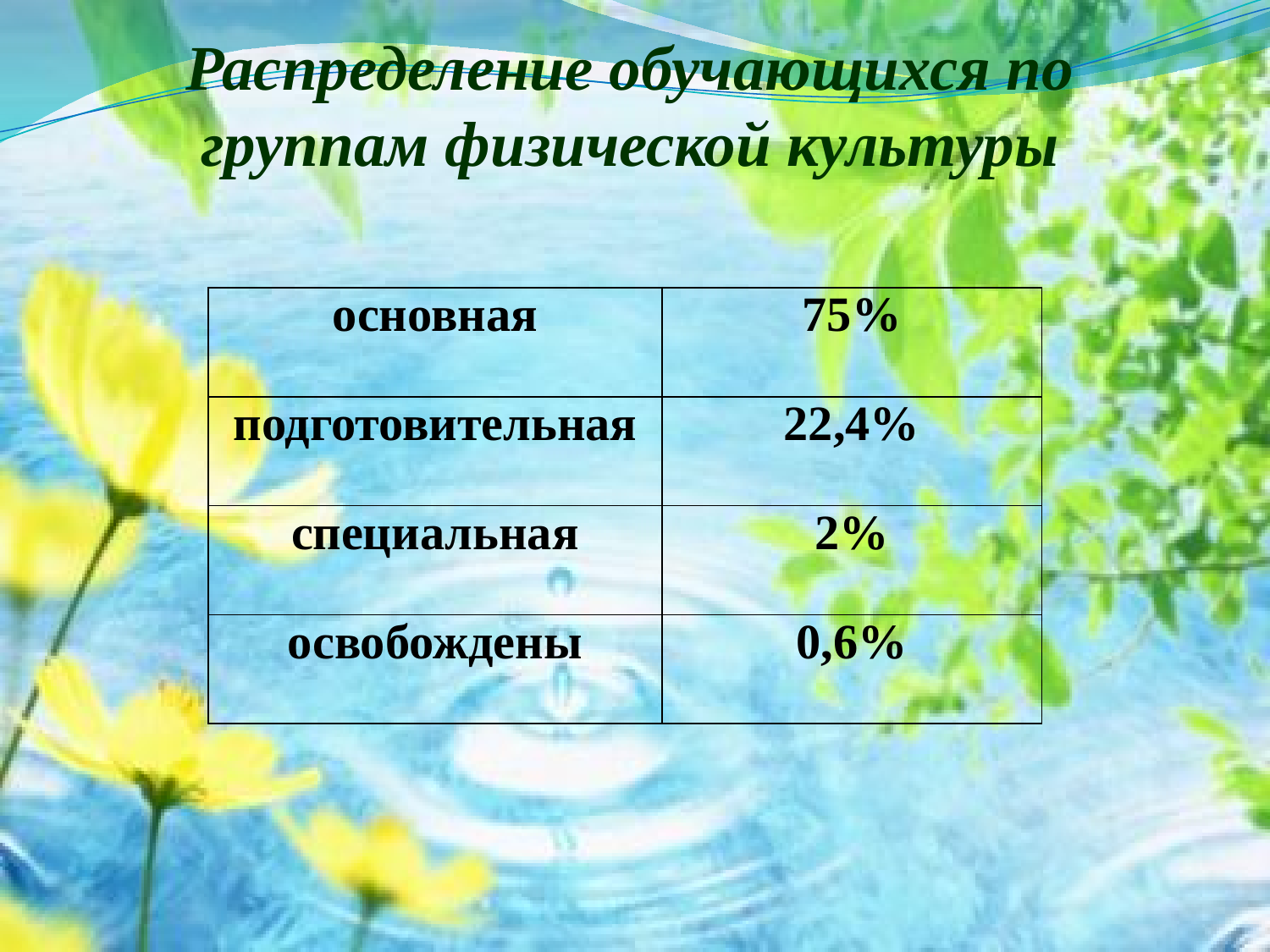

Распределение обучающихся по группам физической культуры
| основная | 75% |
| --- | --- |
| подготовительная | 22,4% |
| специальная | 2% |
| освобождены | 0,6% |